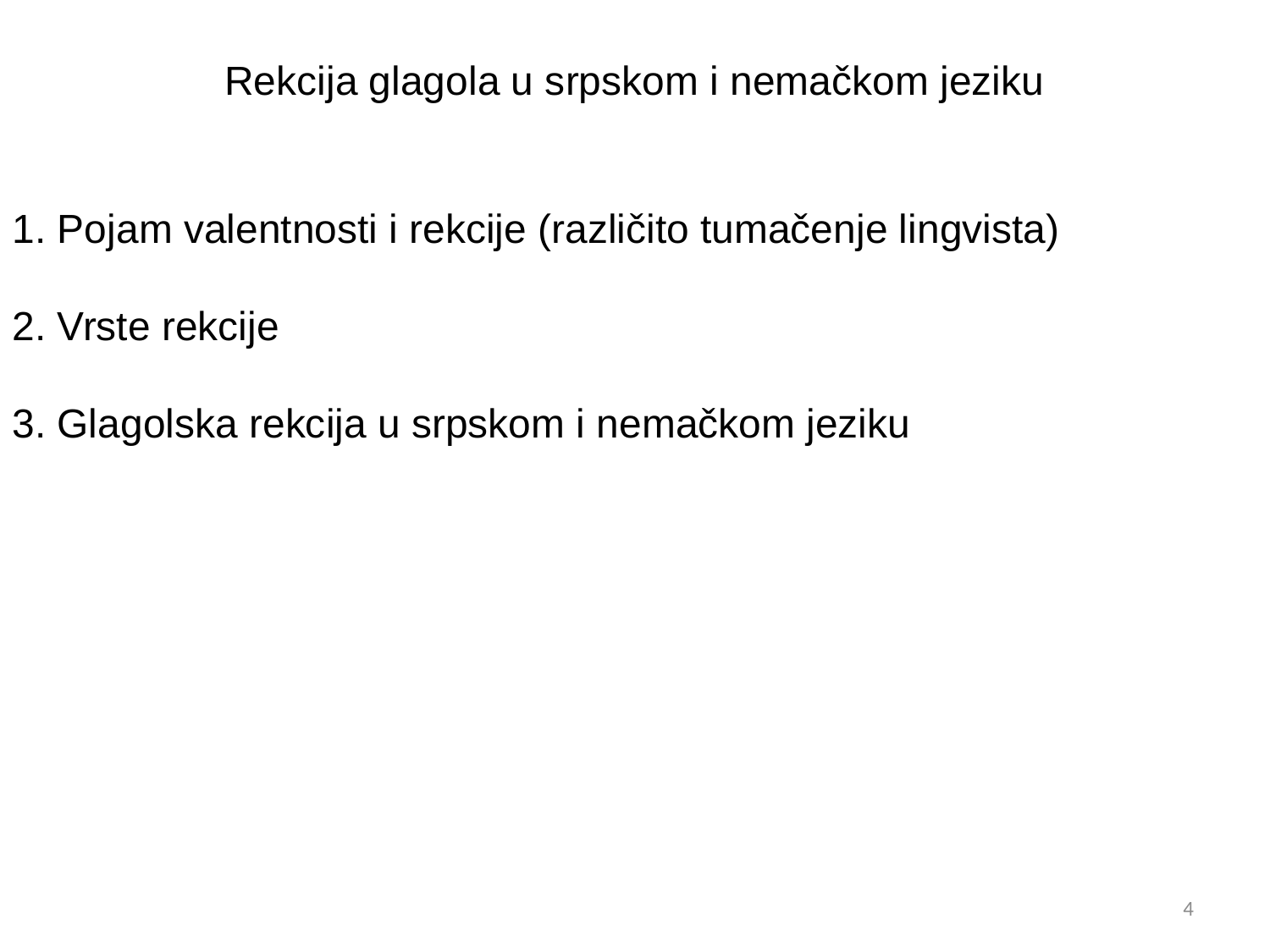

Rekcija glagola u srpskom i nemačkom jeziku

1. Pojam valentnosti i rekcije (različito tumačenje lingvista)

2. Vrste rekcije

3. Glagolska rekcija u srpskom i nemačkom jeziku

4